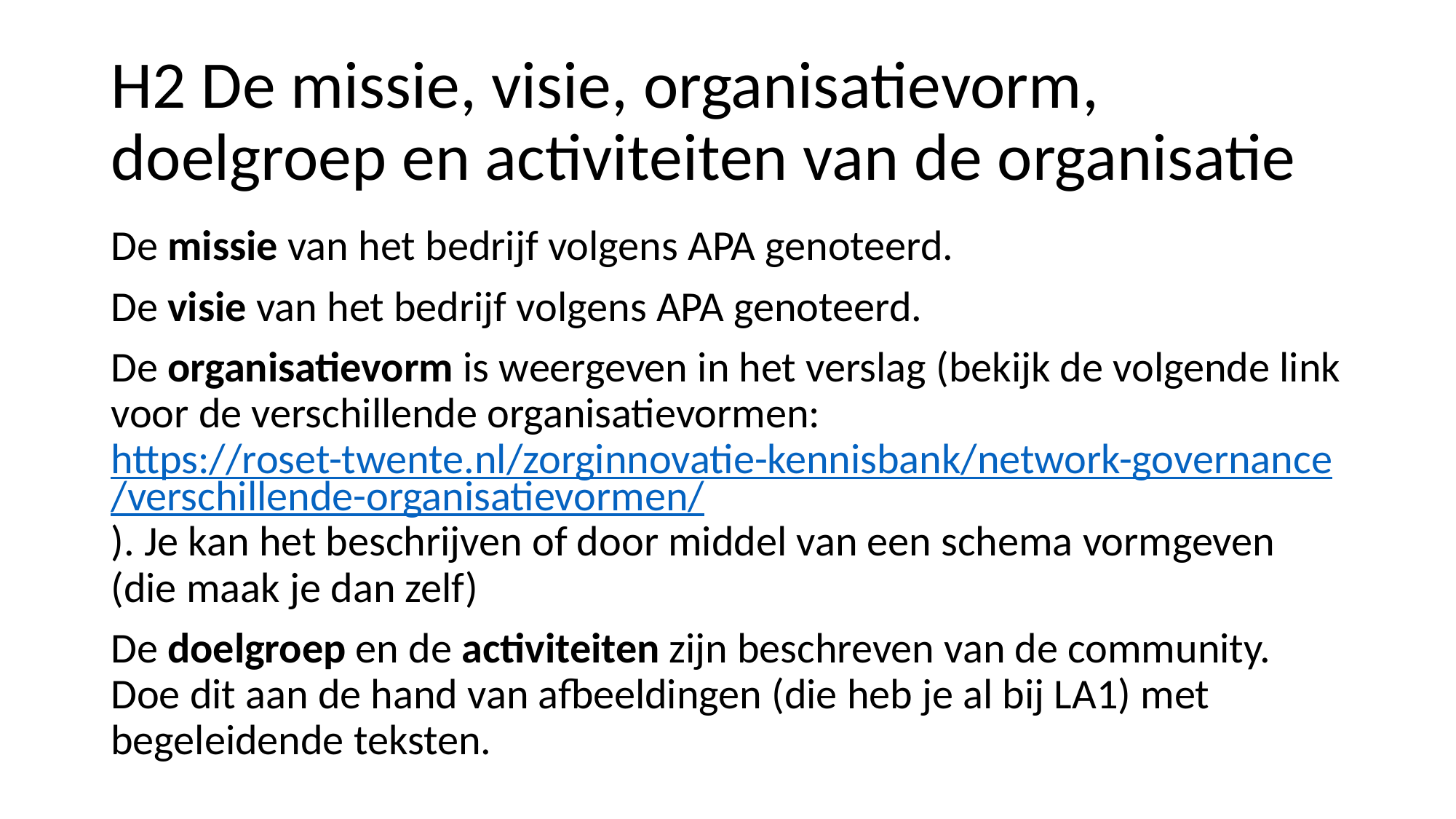

# H2 De missie, visie, organisatievorm, doelgroep en activiteiten van de organisatie
De missie van het bedrijf volgens APA genoteerd.
De visie van het bedrijf volgens APA genoteerd.
De organisatievorm is weergeven in het verslag (bekijk de volgende link voor de verschillende organisatievormen: https://roset-twente.nl/zorginnovatie-kennisbank/network-governance/verschillende-organisatievormen/). Je kan het beschrijven of door middel van een schema vormgeven (die maak je dan zelf)
De doelgroep en de activiteiten zijn beschreven van de community. Doe dit aan de hand van afbeeldingen (die heb je al bij LA1) met begeleidende teksten.